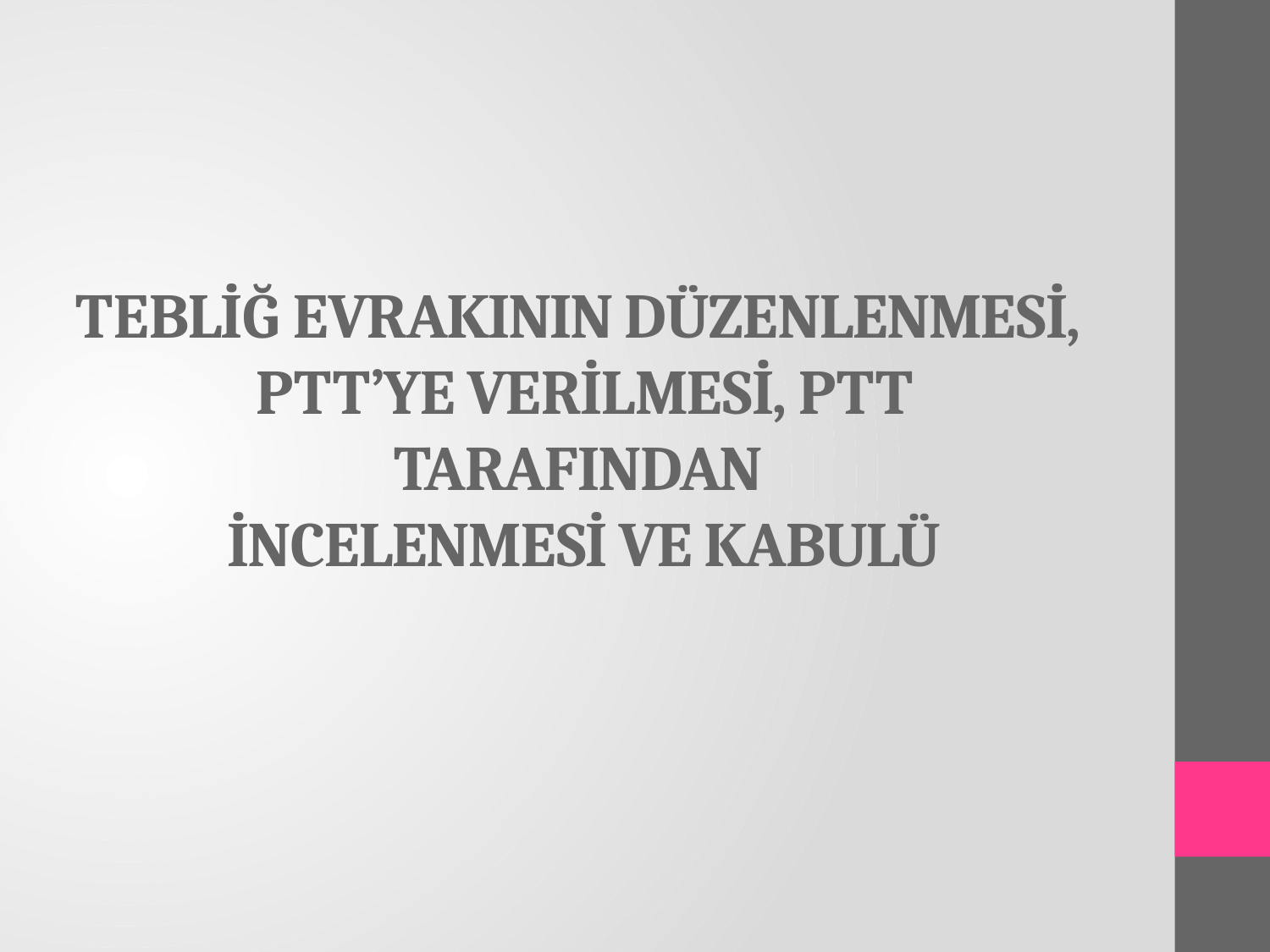

# TEBLİĞ EVRAKININ DÜZENLENMESİ, PTT’YE VERİLMESİ, PTT TARAFINDAN İNCELENMESİ VE KABULÜ